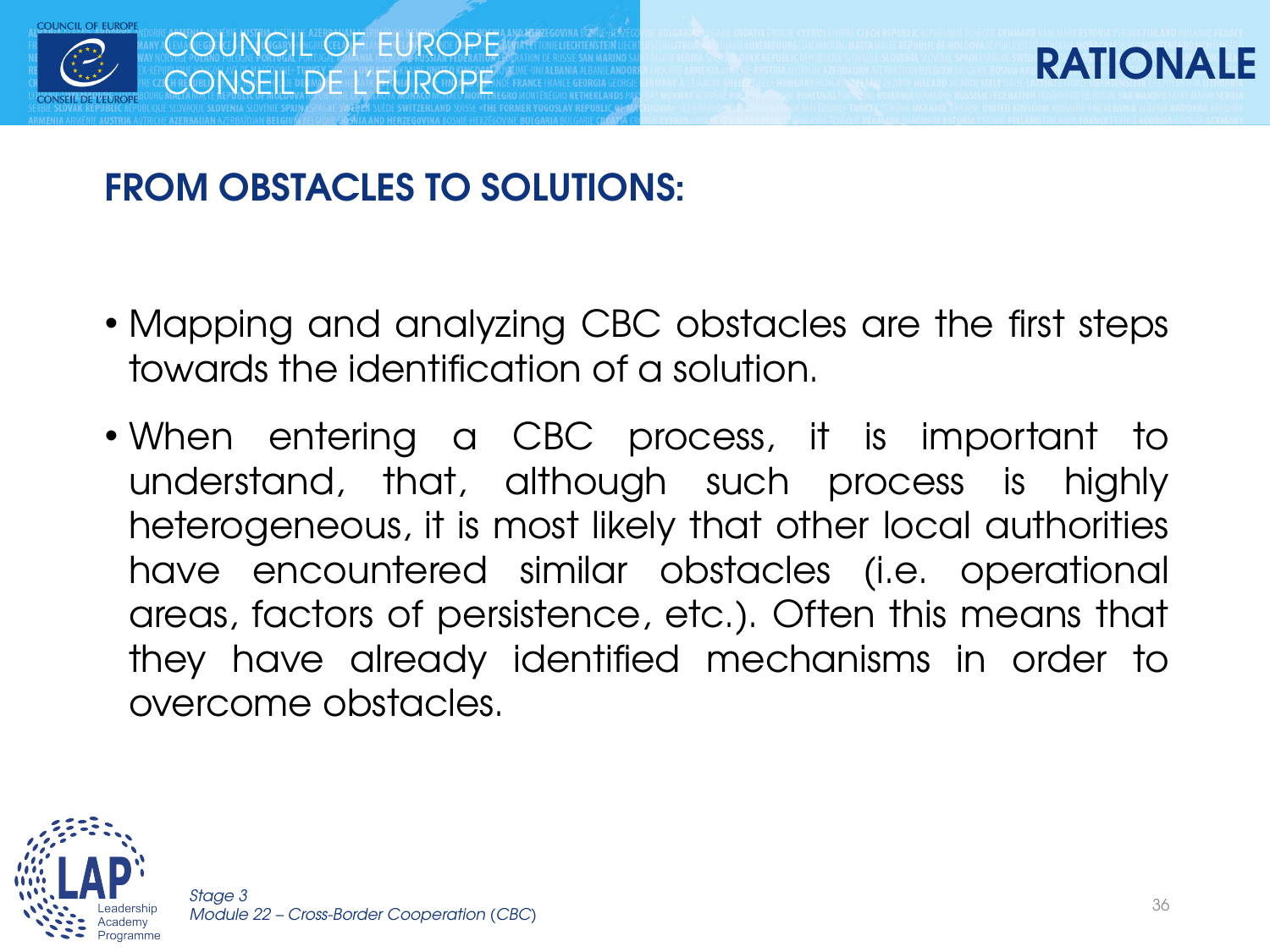

# RATIONALE

FROM OBSTACLES TO SOLUTIONS:

Mapping and analyzing CBC obstacles are the first steps towards the identification of a solution.
When entering a CBC process, it is important to understand, that, although such process is highly heterogeneous, it is most likely that other local authorities have encountered similar obstacles (i.e. operational areas, factors of persistence, etc.). Often this means that they have already identified mechanisms in order to overcome obstacles.
Stage 3
Module 22 – Cross-Border Cooperation (CBC)
36